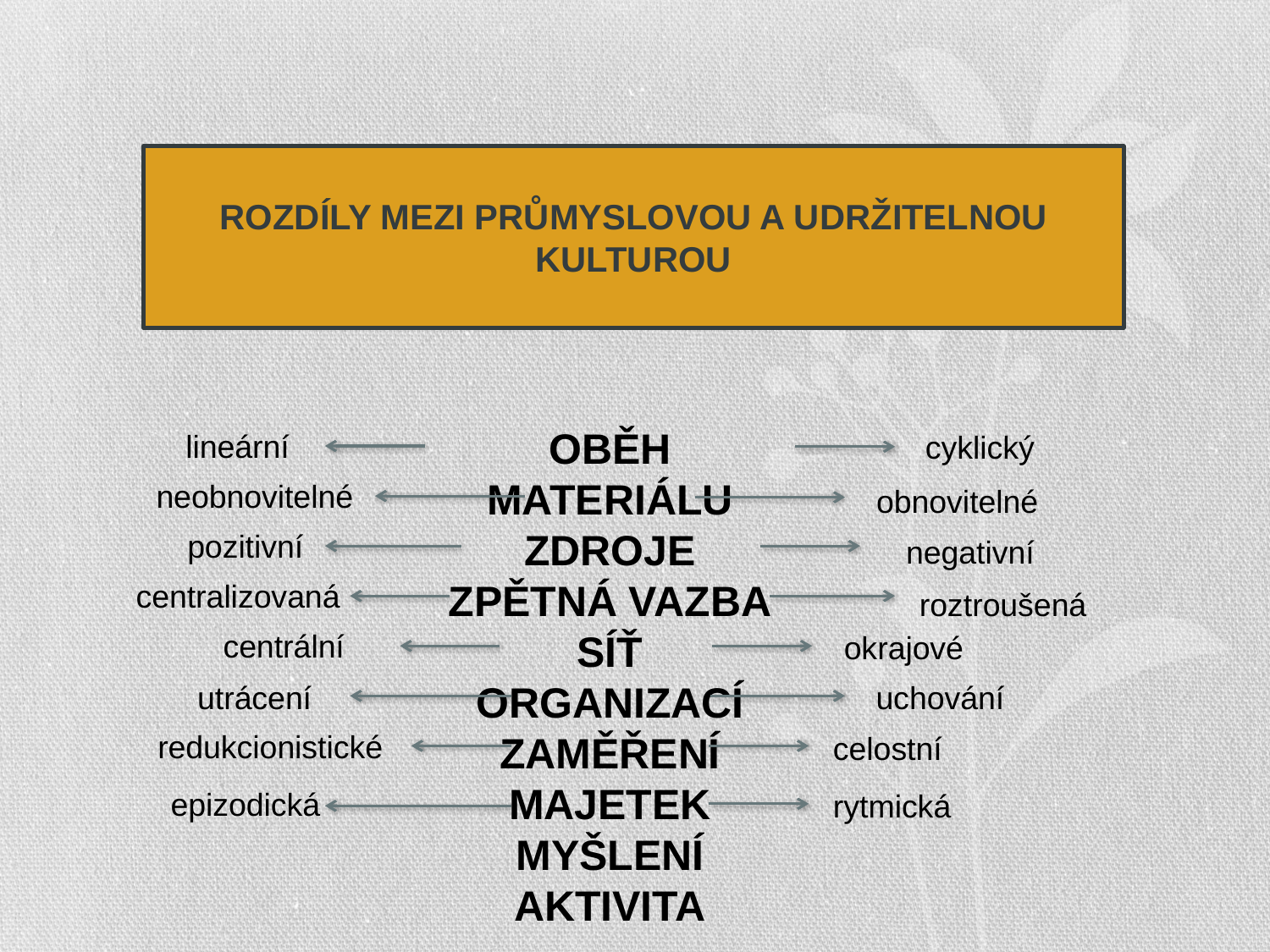

ROZDÍLY MEZI PRŮMYSLOVOU A UDRŽITELNOU KULTUROU

OBĚH MATERIÁLU
ZDROJE
ZPĚTNÁ VAZBA
SÍŤ ORGANIZACÍ
ZAMĚŘENÍ
MAJETEK
MYŠLENÍ
AKTIVITA
lineární
cyklický
neobnovitelné
obnovitelné
pozitivní
negativní
centralizovaná
roztroušená
centrální
okrajové
utrácení
uchování
redukcionistické
celostní
epizodická
rytmická